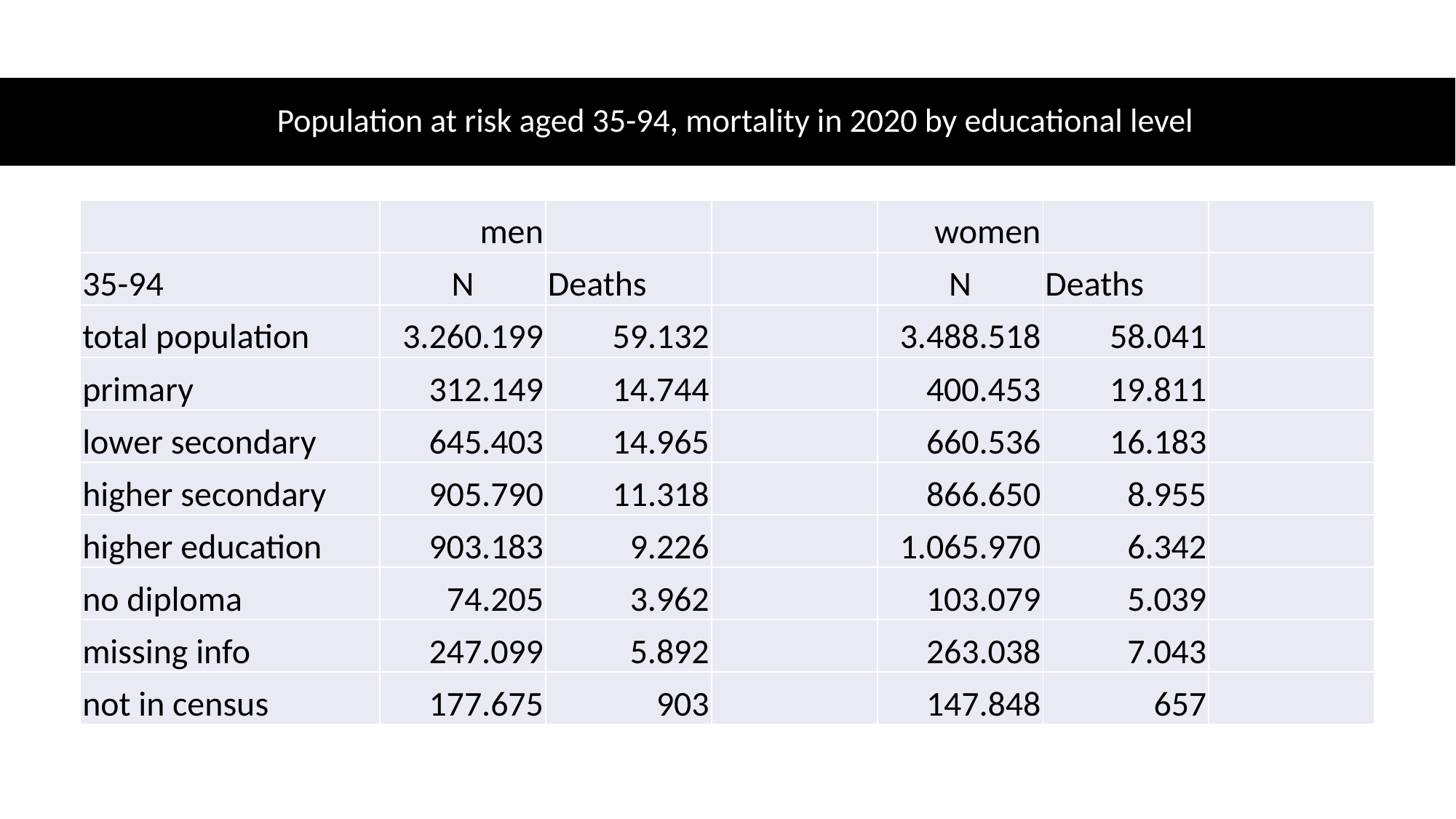

Population at risk aged 35-94, mortality in 2020 by educational level

|  | men |  |  | women |  |  |
| --- | --- | --- | --- | --- | --- | --- |
| 35-94 | N | Deaths |  | N | Deaths |  |
| total population | 3.260.199 | 59.132 |  | 3.488.518 | 58.041 |  |
| primary | 312.149 | 14.744 |  | 400.453 | 19.811 |  |
| lower secondary | 645.403 | 14.965 |  | 660.536 | 16.183 |  |
| higher secondary | 905.790 | 11.318 |  | 866.650 | 8.955 |  |
| higher education | 903.183 | 9.226 |  | 1.065.970 | 6.342 |  |
| no diploma | 74.205 | 3.962 |  | 103.079 | 5.039 |  |
| missing info | 247.099 | 5.892 |  | 263.038 | 7.043 |  |
| not in census | 177.675 | 903 |  | 147.848 | 657 |  |